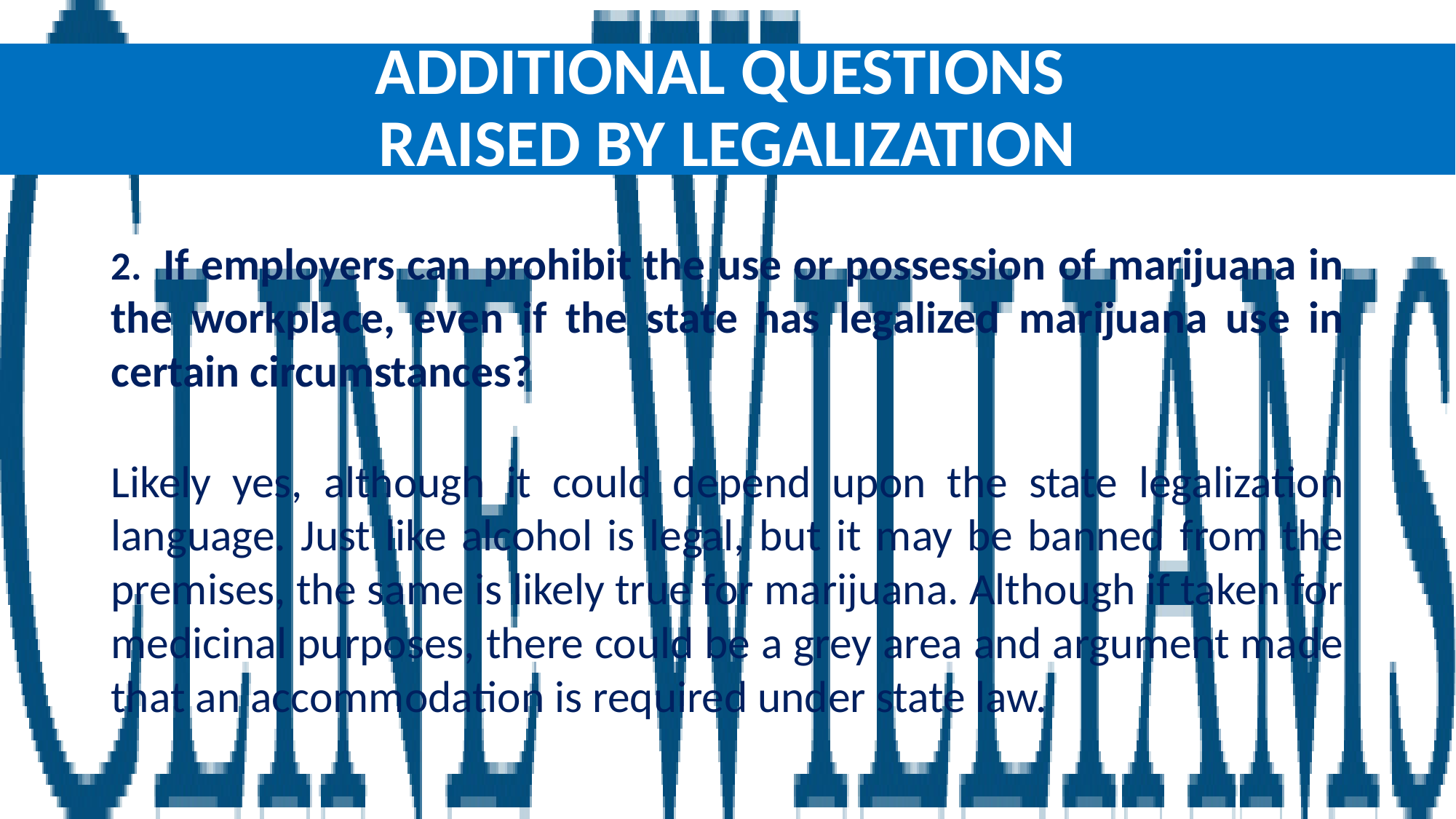

Additional questions
raised by legalization
2.  If employers can prohibit the use or possession of marijuana in the workplace, even if the state has legalized marijuana use in certain circumstances?

Likely yes, although it could depend upon the state legalization language. Just like alcohol is legal, but it may be banned from the premises, the same is likely true for marijuana. Although if taken for medicinal purposes, there could be a grey area and argument made that an accommodation is required under state law.